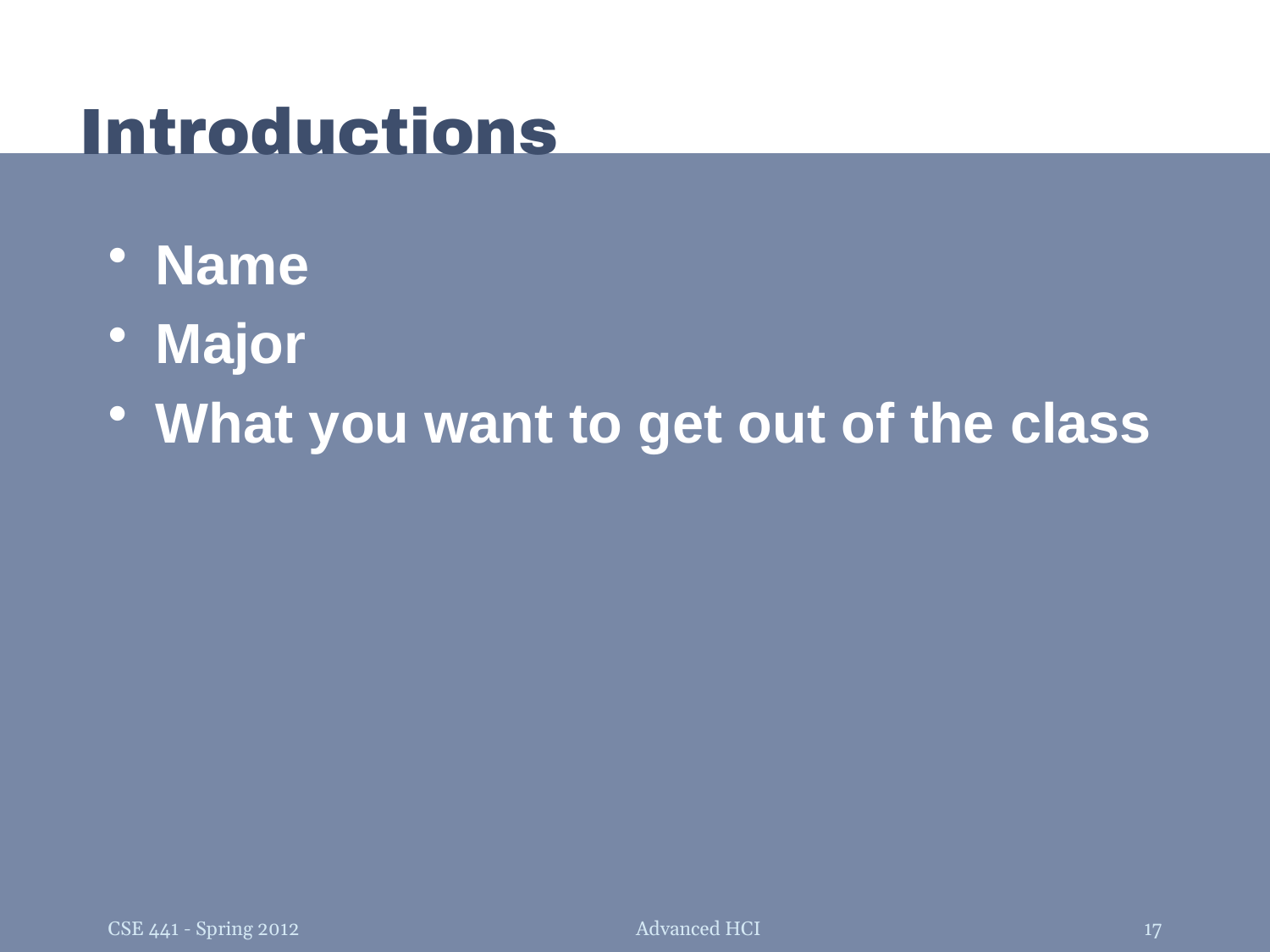

# Introductions
Name
Major
What you want to get out of the class

CSE 441 - Spring 2012
Advanced HCI
17